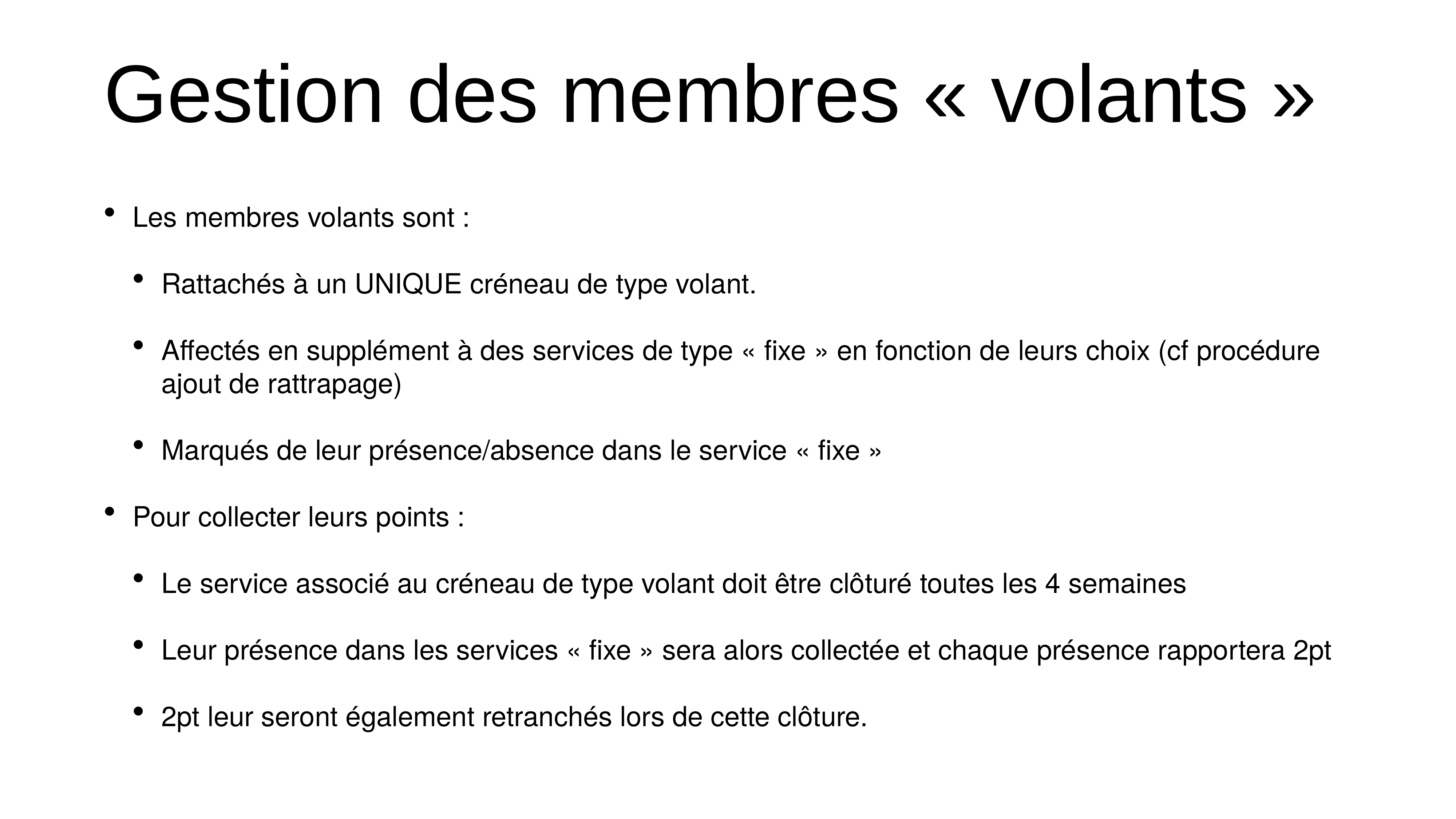

Gestion des membres « volants »
Les membres volants sont :
Rattachés à un UNIQUE créneau de type volant.
Affectés en supplément à des services de type « fixe » en fonction de leurs choix (cf procédure ajout de rattrapage)
Marqués de leur présence/absence dans le service « fixe »
Pour collecter leurs points :
Le service associé au créneau de type volant doit être clôturé toutes les 4 semaines
Leur présence dans les services « fixe » sera alors collectée et chaque présence rapportera 2pt
2pt leur seront également retranchés lors de cette clôture.